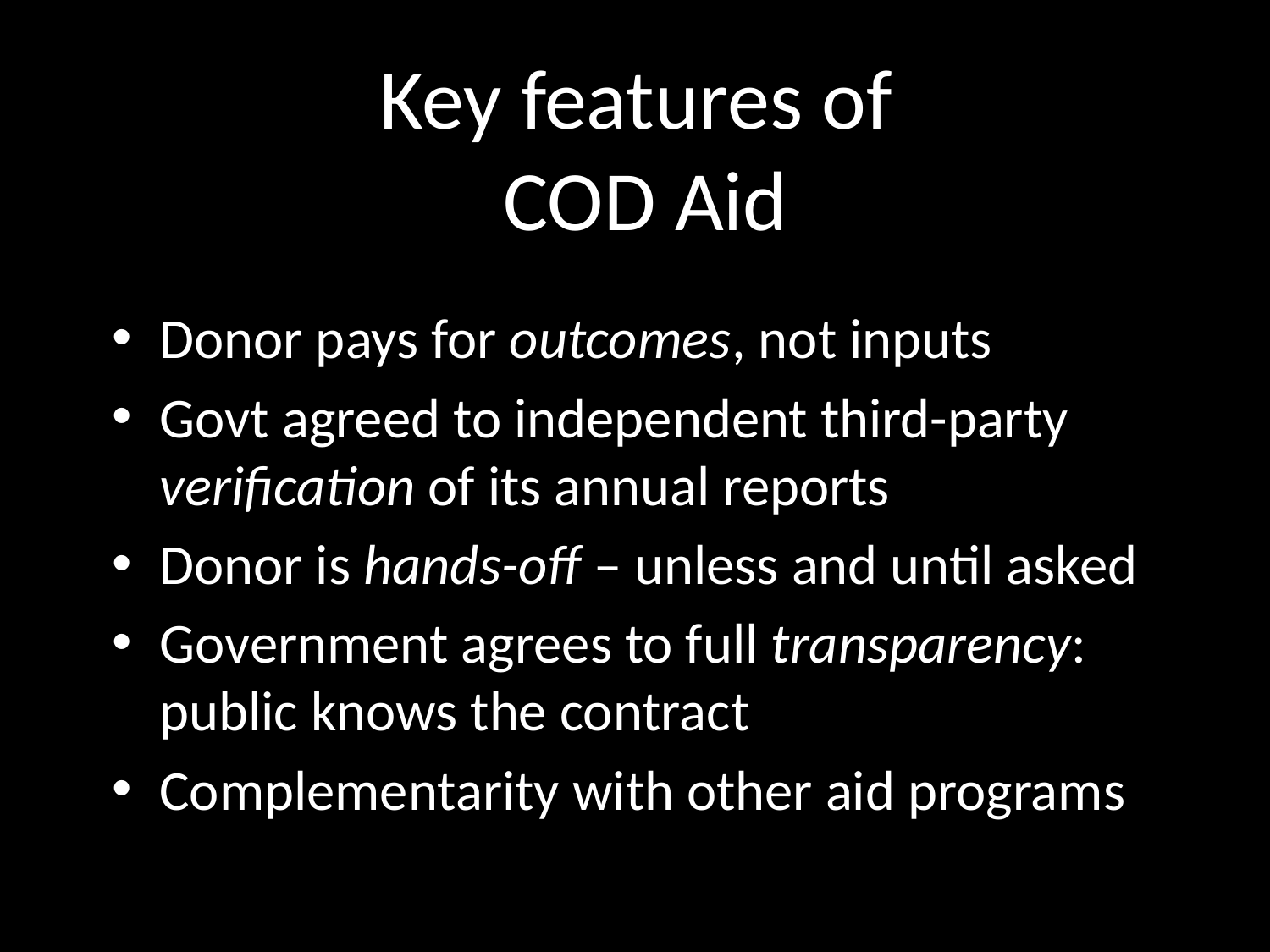

Key features of
COD Aid
Donor pays for outcomes, not inputs
Govt agreed to independent third-party verification of its annual reports
Donor is hands-off – unless and until asked
Government agrees to full transparency: public knows the contract
Complementarity with other aid programs